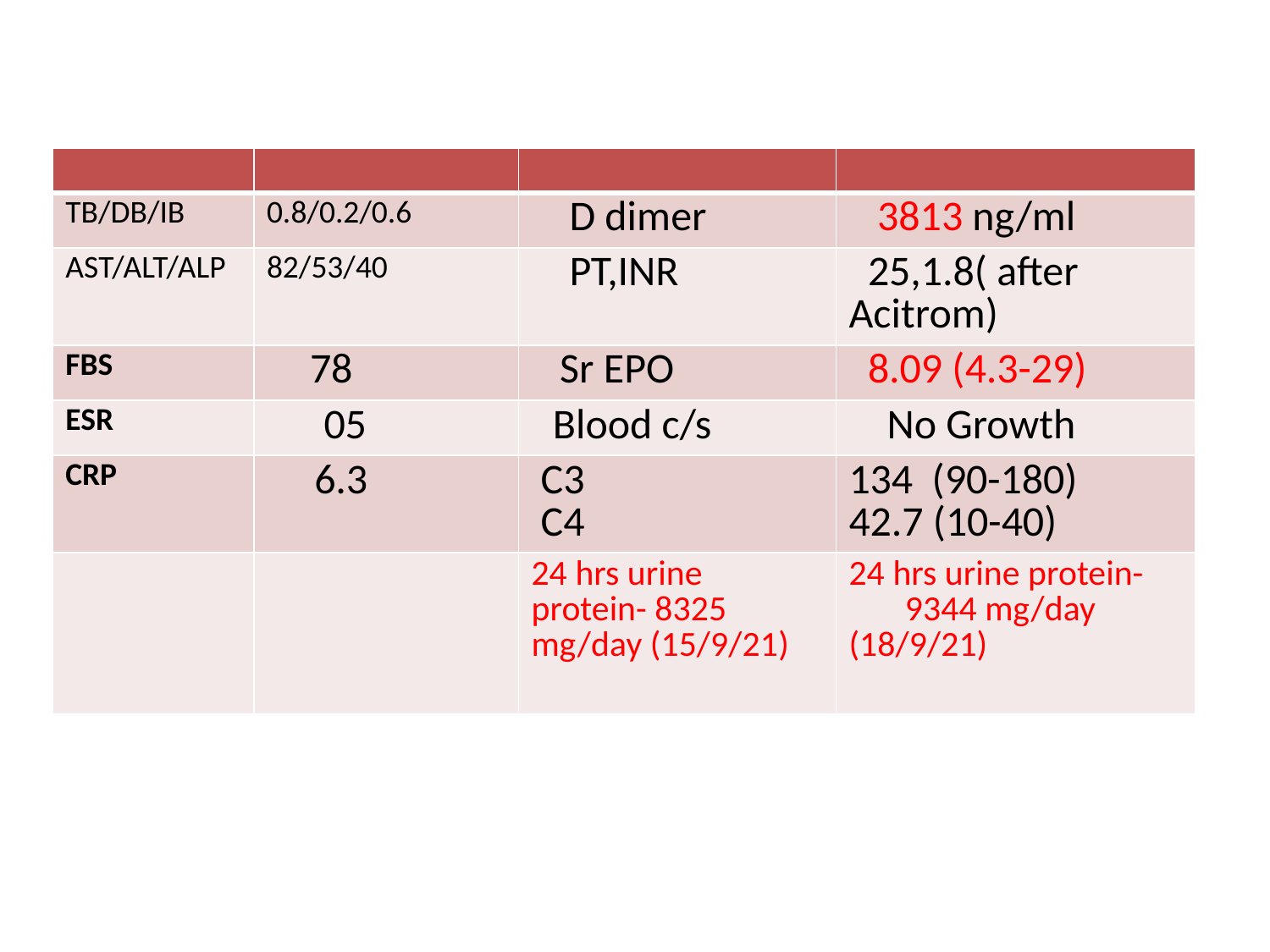

#
|  |  |  |  |
| --- | --- | --- | --- |
| TB/DB/IB | 0.8/0.2/0.6 | D dimer | 3813 ng/ml |
| AST/ALT/ALP | 82/53/40 | PT,INR | 25,1.8( after Acitrom) |
| FBS | 78 | Sr EPO | 8.09 (4.3-29) |
| ESR | 05 | Blood c/s | No Growth |
| CRP | 6.3 | C3 C4 | 134 (90-180) 42.7 (10-40) |
|  |  | 24 hrs urine protein- 8325 mg/day (15/9/21) | 24 hrs urine protein- 9344 mg/day (18/9/21) |